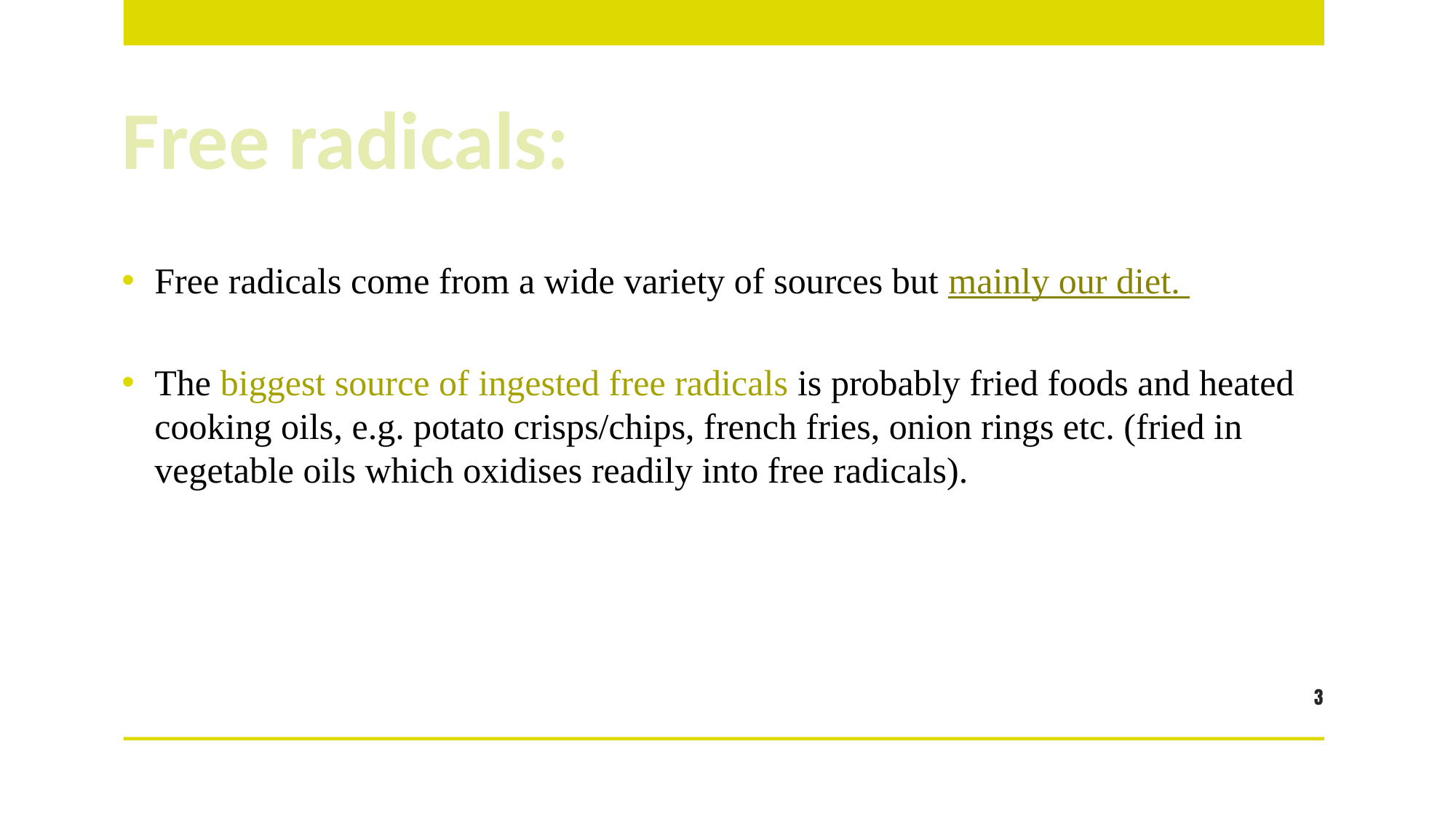

# Free radicals:
Free radicals come from a wide variety of sources but mainly our diet.

The biggest source of ingested free radicals is probably fried foods and heated cooking oils, e.g. potato crisps/chips, french fries, onion rings etc. (fried in vegetable oils which oxidises readily into free radicals).

3